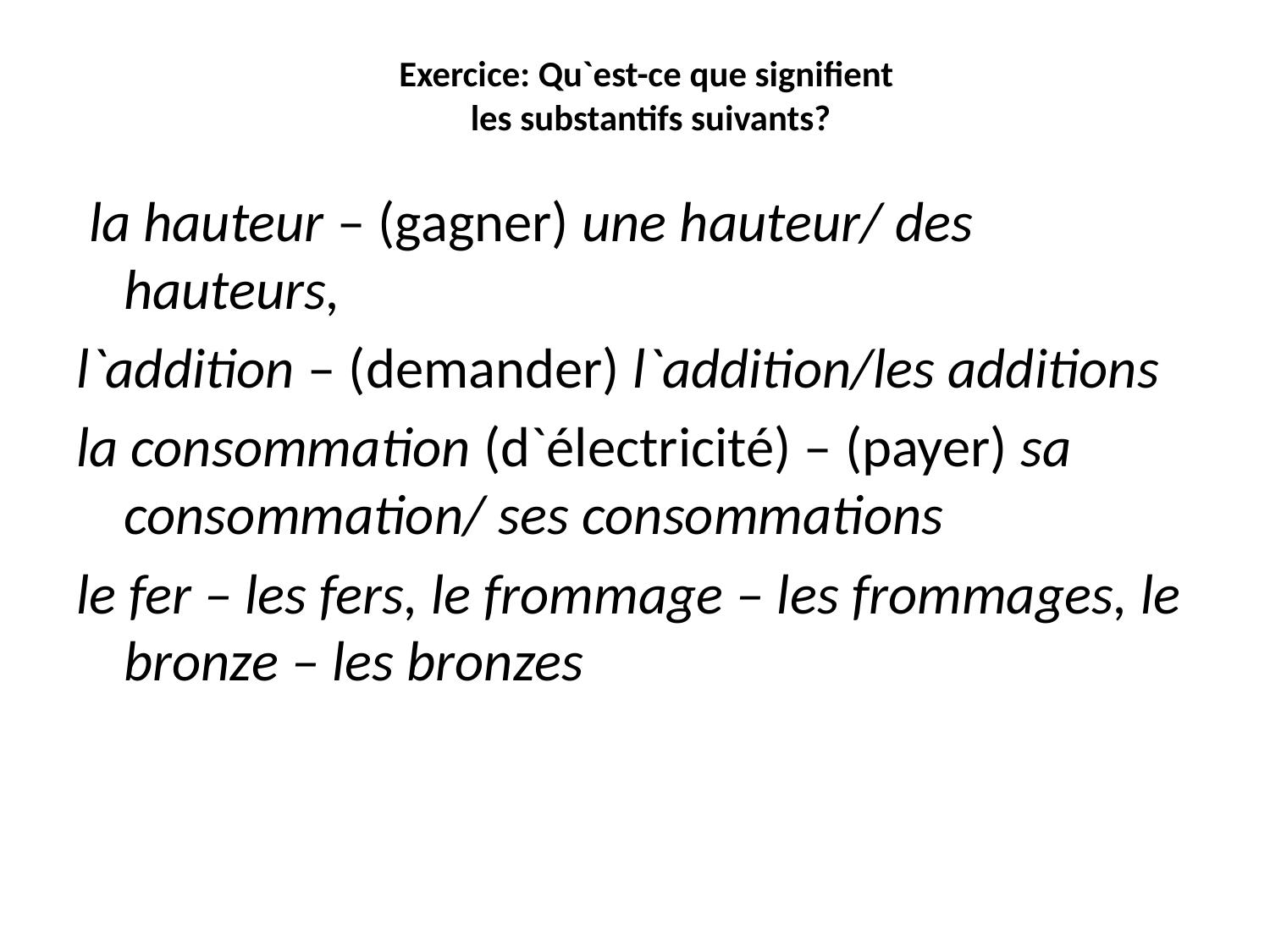

# Exercice: Qu`est-ce que signifient les substantifs suivants?
 la hauteur – (gagner) une hauteur/ des hauteurs,
l`addition – (demander) l`addition/les additions
la consommation (d`électricité) – (payer) sa consommation/ ses consommations
le fer – les fers, le frommage – les frommages, le bronze – les bronzes